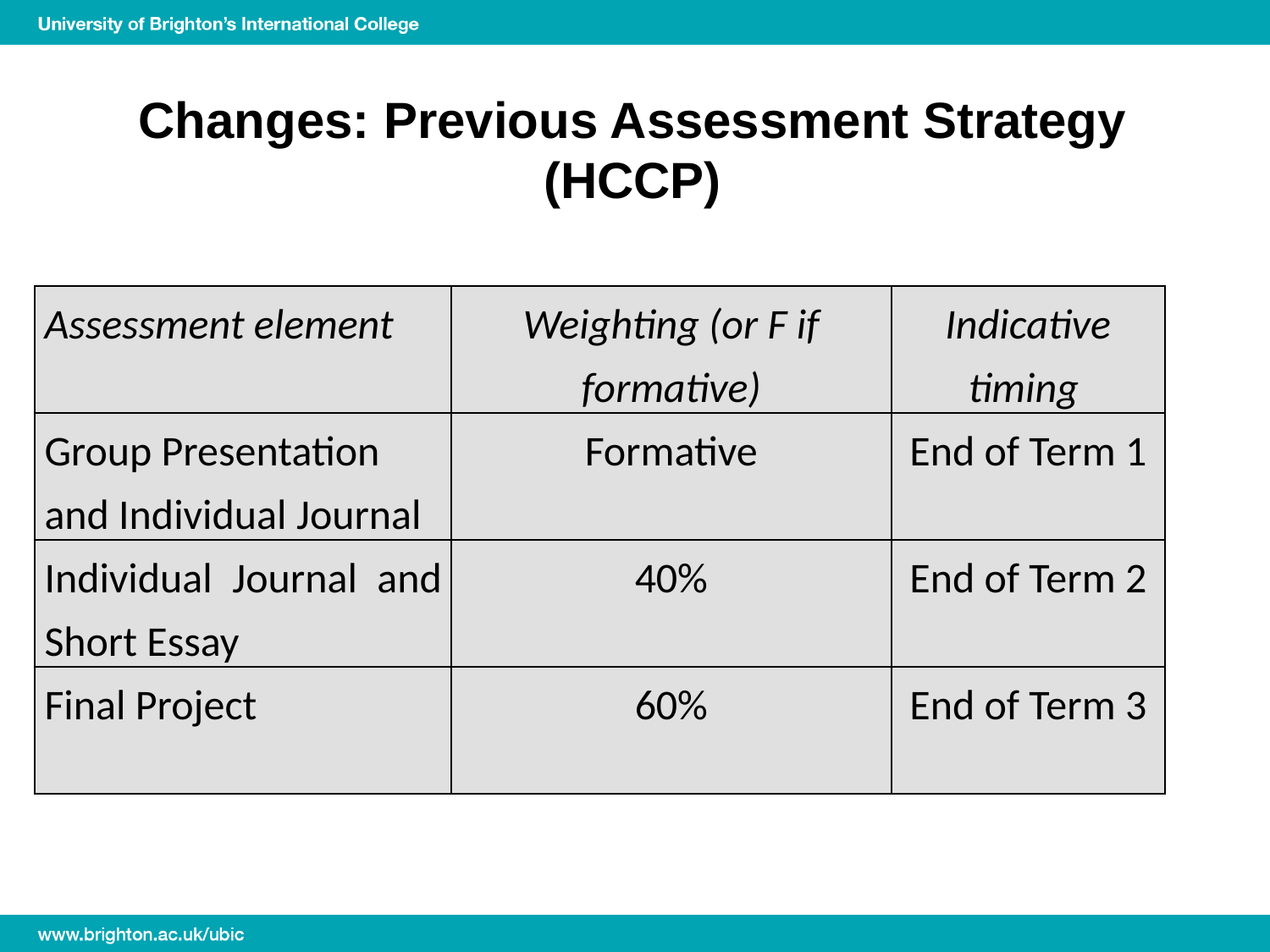

# Changes: Previous Assessment Strategy (HCCP)
| Assessment element | Weighting (or F if formative) | Indicative timing |
| --- | --- | --- |
| Group Presentation and Individual Journal | Formative | End of Term 1 |
| Individual Journal and Short Essay | 40% | End of Term 2 |
| Final Project | 60% | End of Term 3 |